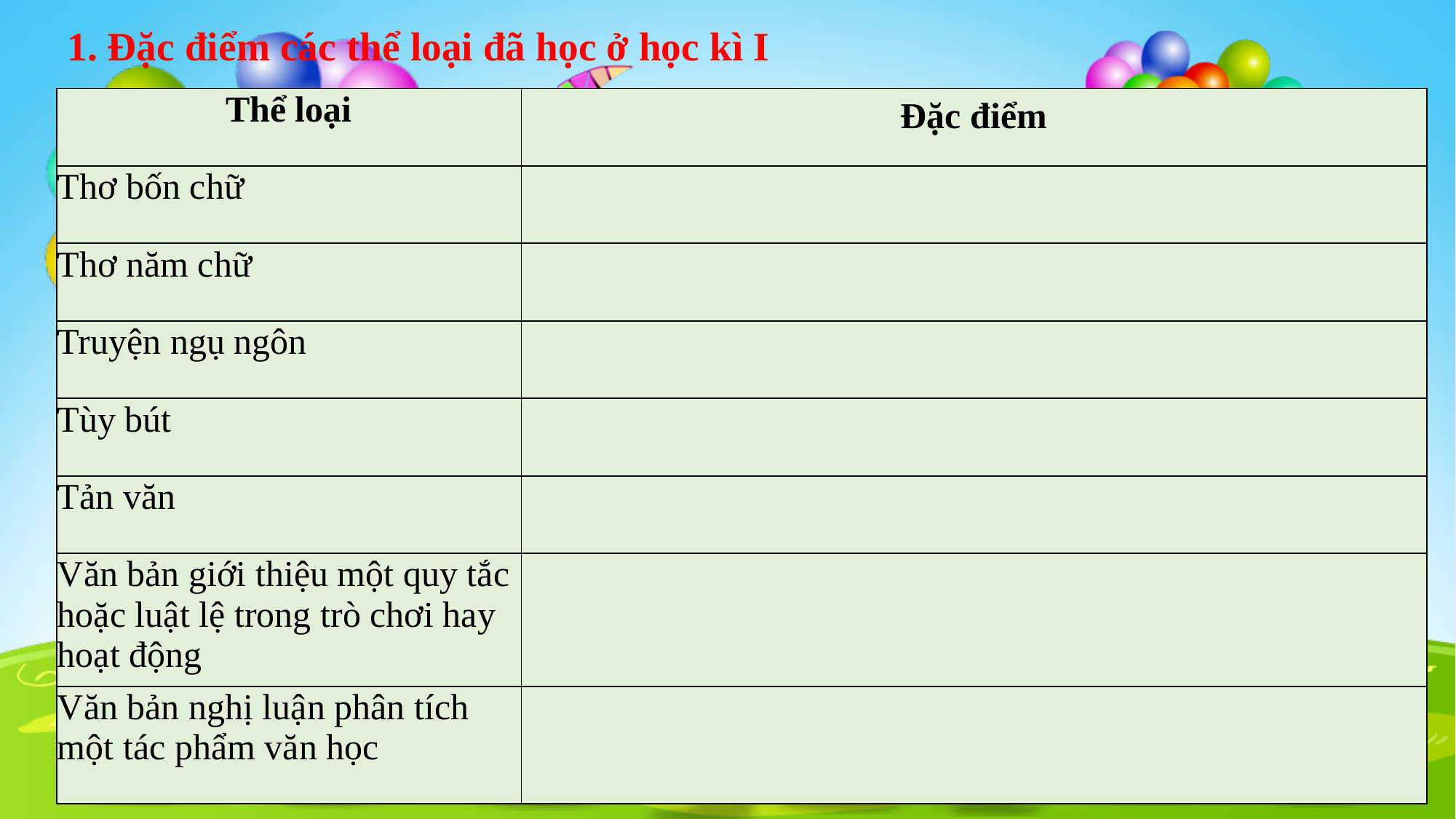

1. Đặc điểm các thể loại đã học ở học kì I
| Thể loại | Đặc điểm |
| --- | --- |
| Thơ bốn chữ |  |
| Thơ năm chữ |  |
| Truyện ngụ ngôn |  |
| Tùy bút |  |
| Tản văn |  |
| Văn bản giới thiệu một quy tắc hoặc luật lệ trong trò chơi hay hoạt động |  |
| Văn bản nghị luận phân tích một tác phẩm văn học |  |